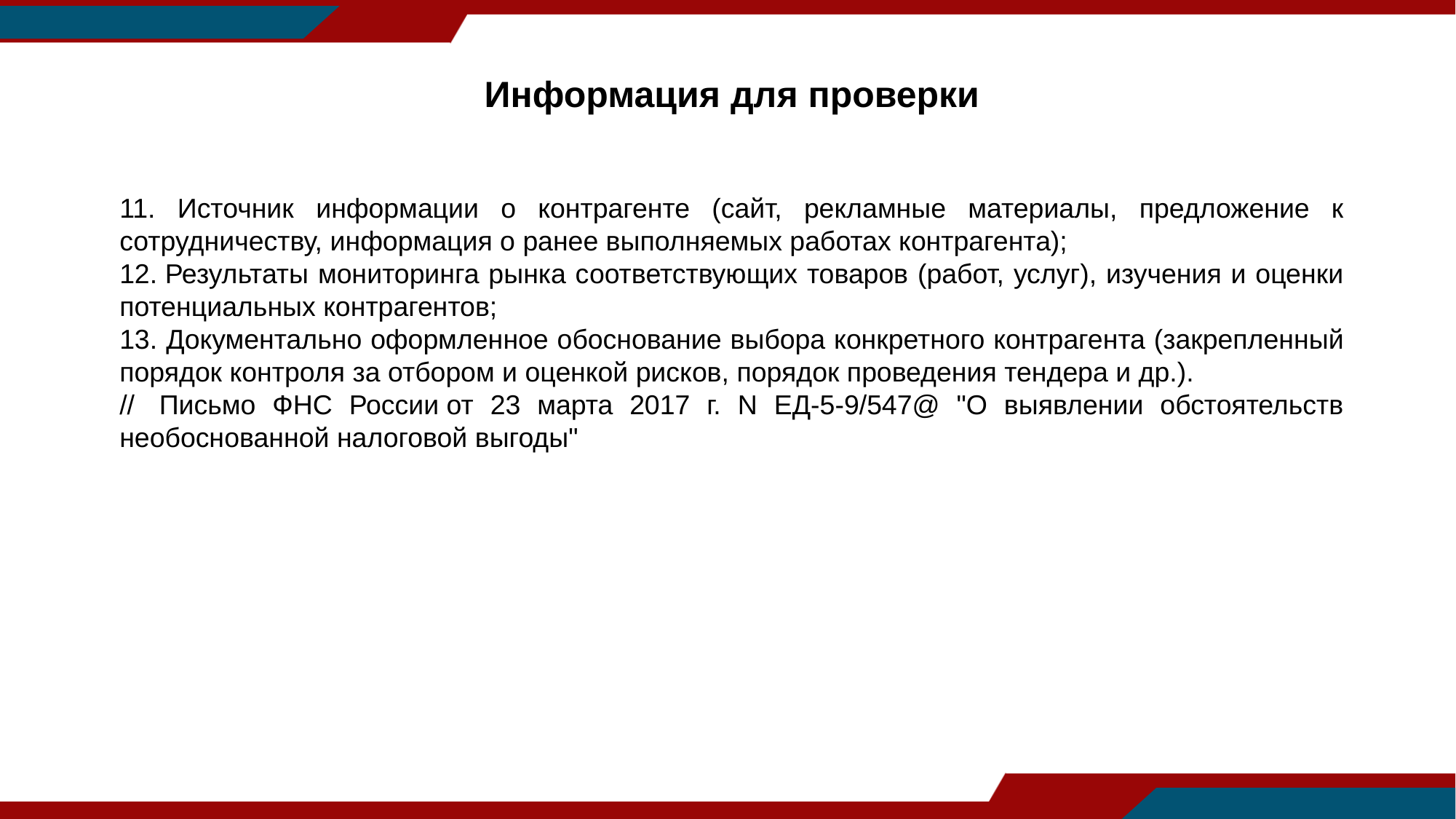

Информация для проверки

11. Источник информации о контрагенте (сайт, рекламные материалы, предложение к сотрудничеству, информация о ранее выполняемых работах контрагента);
12. Результаты мониторинга рынка соответствующих товаров (работ, услуг), изучения и оценки потенциальных контрагентов;
13. Документально оформленное обоснование выбора конкретного контрагента (закрепленный порядок контроля за отбором и оценкой рисков, порядок проведения тендера и др.).
//  Письмо ФНС России от 23 марта 2017 г. N ЕД-5-9/547@ "О выявлении обстоятельств необоснованной налоговой выгоды"